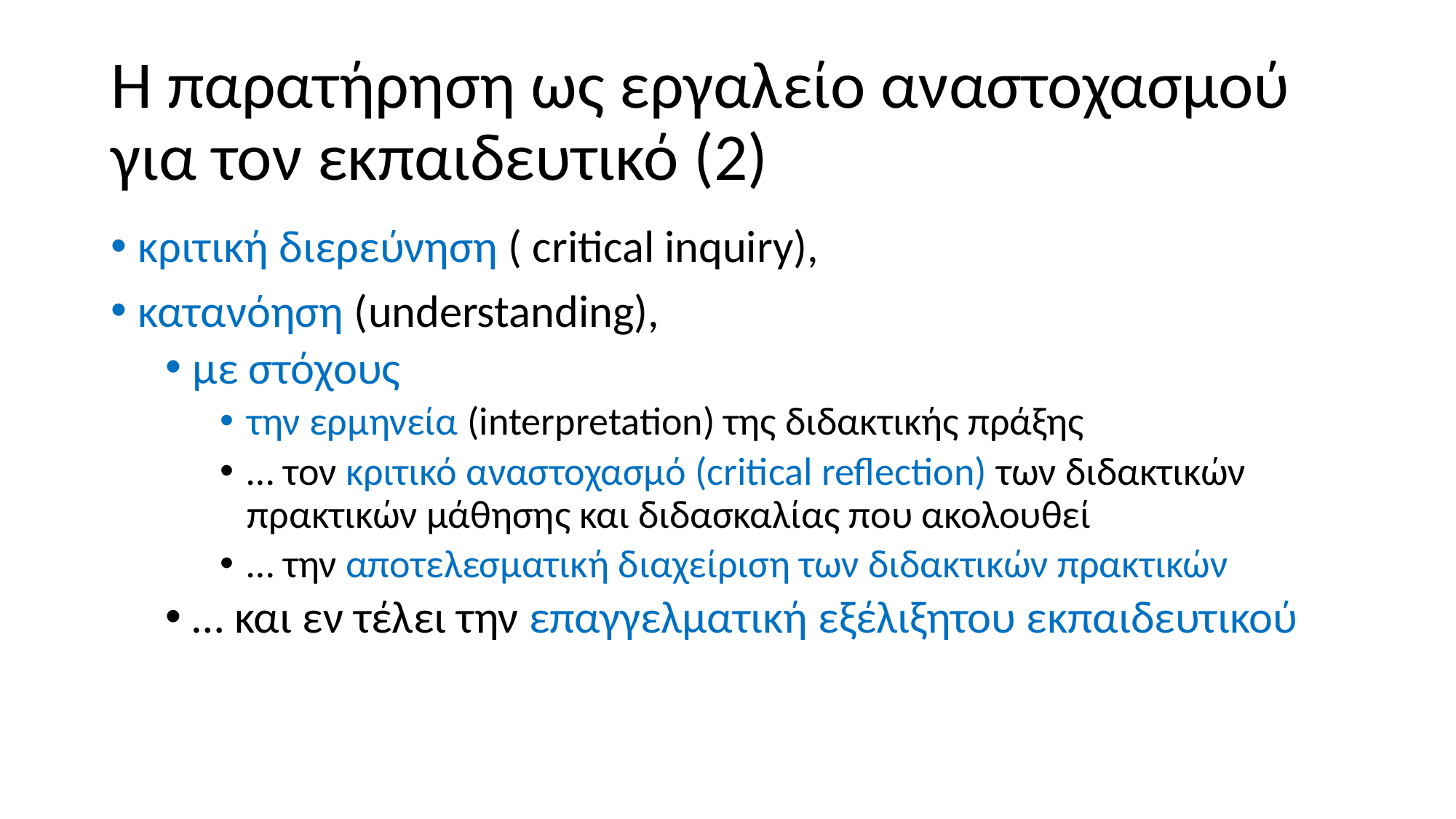

# Η παρατήρηση ως εργαλείο αναστοχασμού για τον εκπαιδευτικό (2)
κριτική διερεύνηση ( critical inquiry),
κατανόηση (understanding),
με στόχους
την ερμηνεία (interpretation) της διδακτικής πράξης
… τον κριτικό αναστοχασμό (critical reflection) των διδακτικών πρακτικών μάθησης και διδασκαλίας που ακολουθεί
… την αποτελεσματική διαχείριση των διδακτικών πρακτικών
… και εν τέλει την επαγγελματική εξέλιξητου εκπαιδευτικού